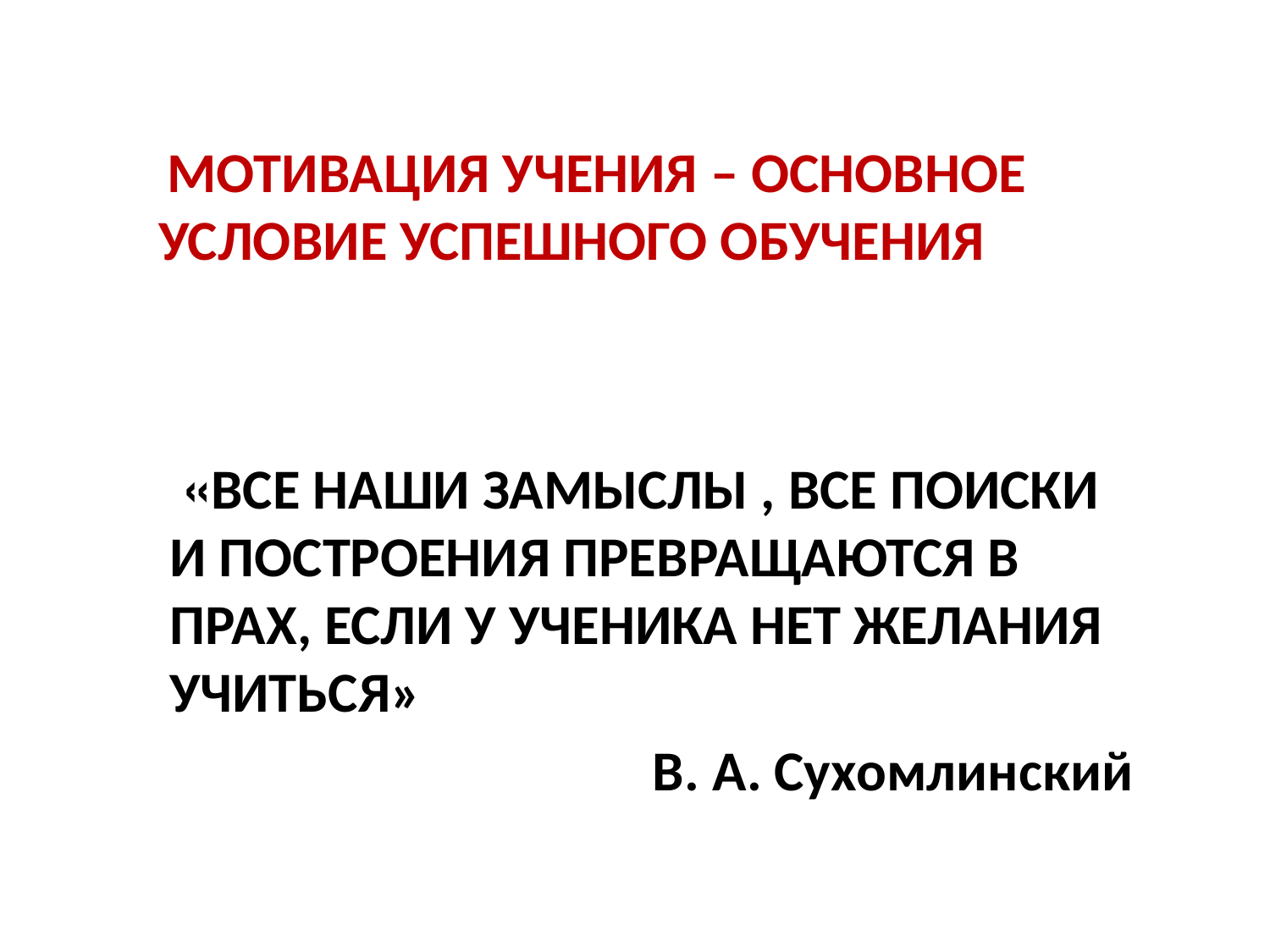

# МОТИВАЦИЯ УЧЕНИЯ – ОСНОВНОЕ УСЛОВИЕ УСПЕШНОГО ОБУЧЕНИЯ
    «ВСЕ НАШИ ЗАМЫСЛЫ , ВСЕ ПОИСКИ И ПОСТРОЕНИЯ ПРЕВРАЩАЮТСЯ В ПРАХ, ЕСЛИ У УЧЕНИКА НЕТ ЖЕЛАНИЯ УЧИТЬСЯ»
В. А. Сухомлинский